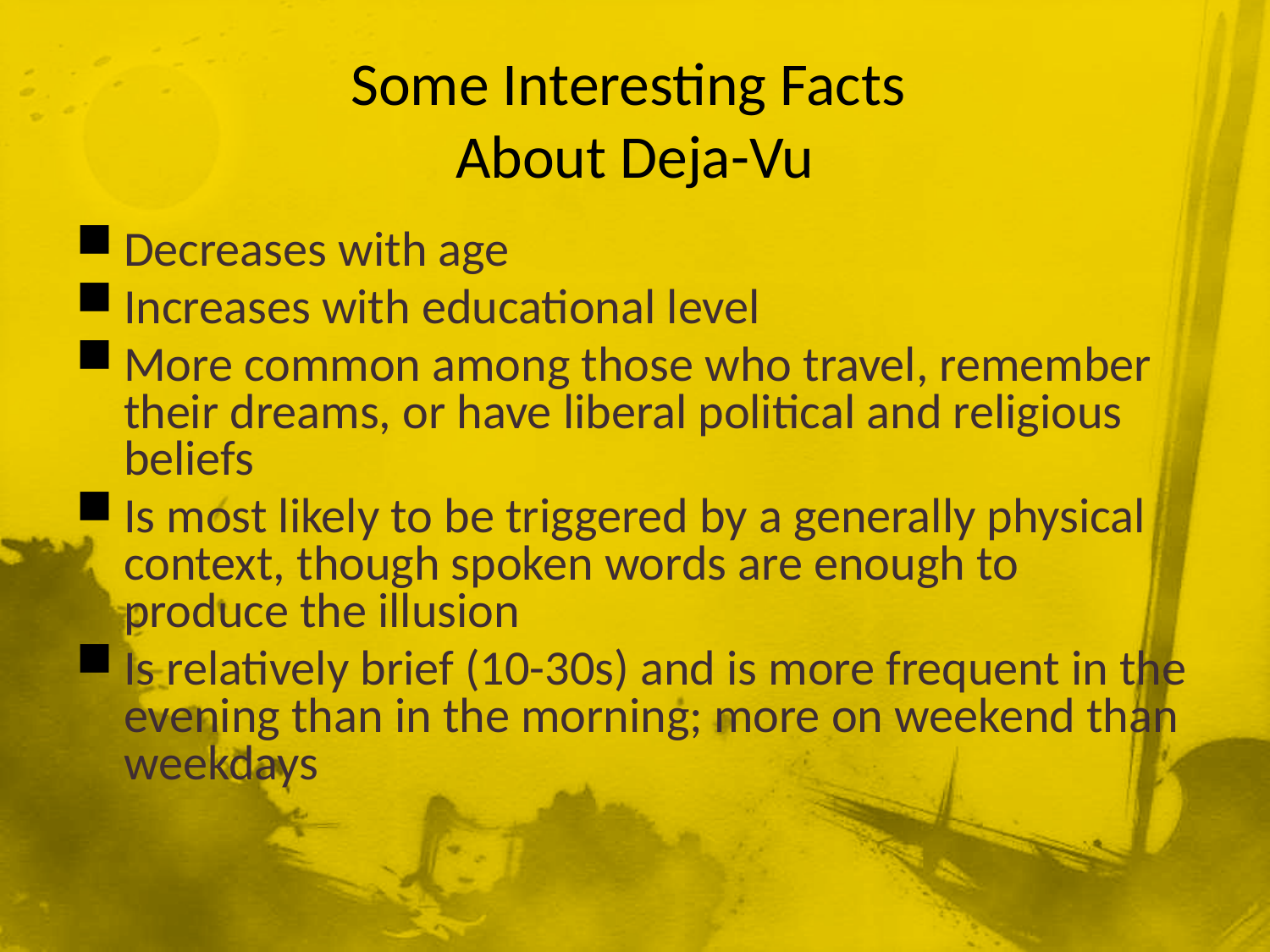

# Some Interesting Facts About Deja-Vu
Decreases with age
Increases with educational level
More common among those who travel, remember their dreams, or have liberal political and religious beliefs
Is most likely to be triggered by a generally physical context, though spoken words are enough to produce the illusion
Is relatively brief (10-30s) and is more frequent in the evening than in the morning; more on weekend than weekdays